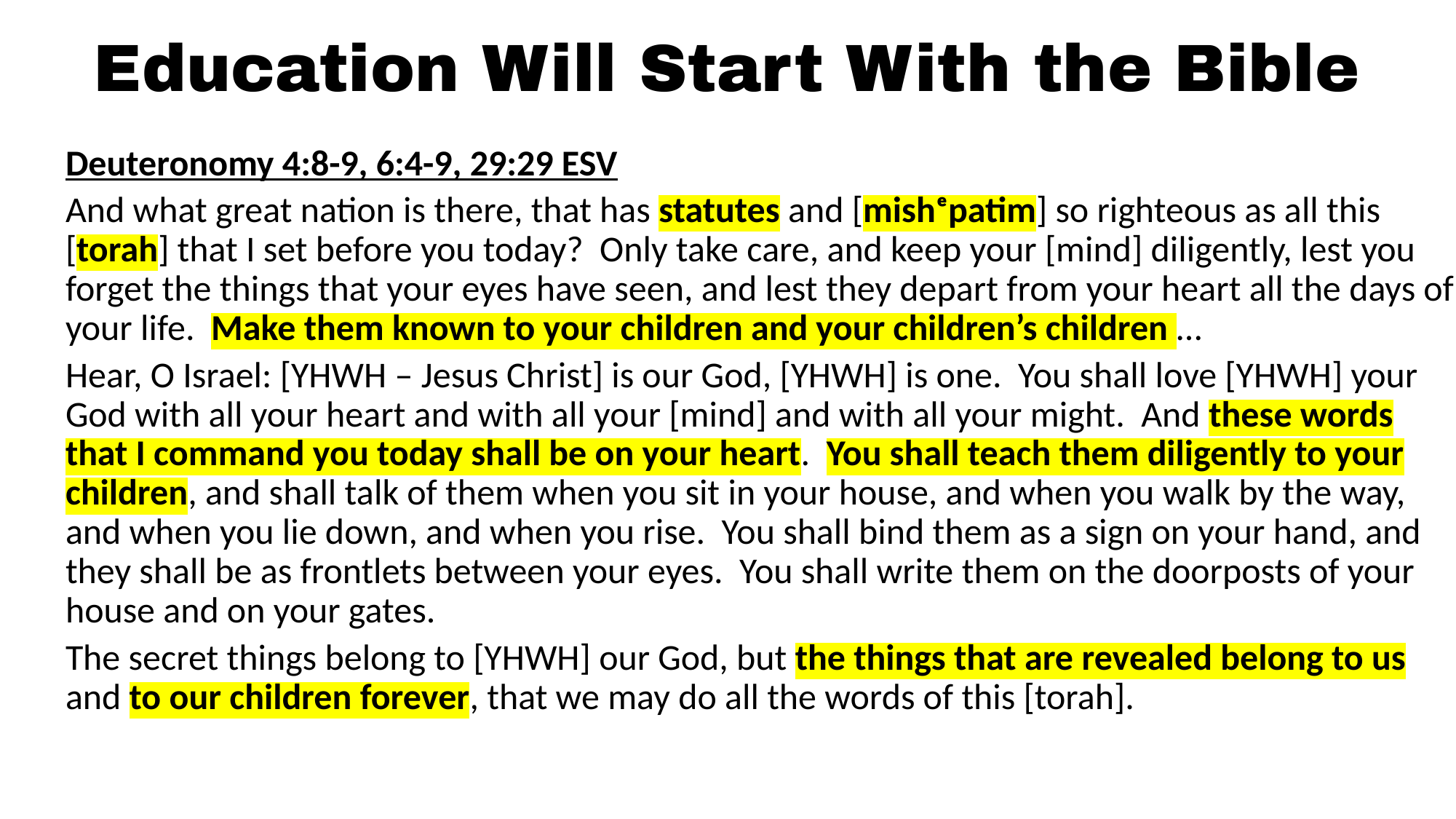

# Education Will Start With the Bible
Deuteronomy 4:8-9, 6:4-9, 29:29 ESV
And what great nation is there, that has statutes and [mishᵉpatim] so righteous as all this [torah] that I set before you today?  Only take care, and keep your [mind] diligently, lest you forget the things that your eyes have seen, and lest they depart from your heart all the days of your life.  Make them known to your children and your children’s children …
Hear, O Israel: [YHWH – Jesus Christ] is our God, [YHWH] is one.  You shall love [YHWH] your God with all your heart and with all your [mind] and with all your might.  And these words that I command you today shall be on your heart.  You shall teach them diligently to your children, and shall talk of them when you sit in your house, and when you walk by the way, and when you lie down, and when you rise.  You shall bind them as a sign on your hand, and they shall be as frontlets between your eyes.  You shall write them on the doorposts of your house and on your gates.
The secret things belong to [YHWH] our God, but the things that are revealed belong to us and to our children forever, that we may do all the words of this [torah].